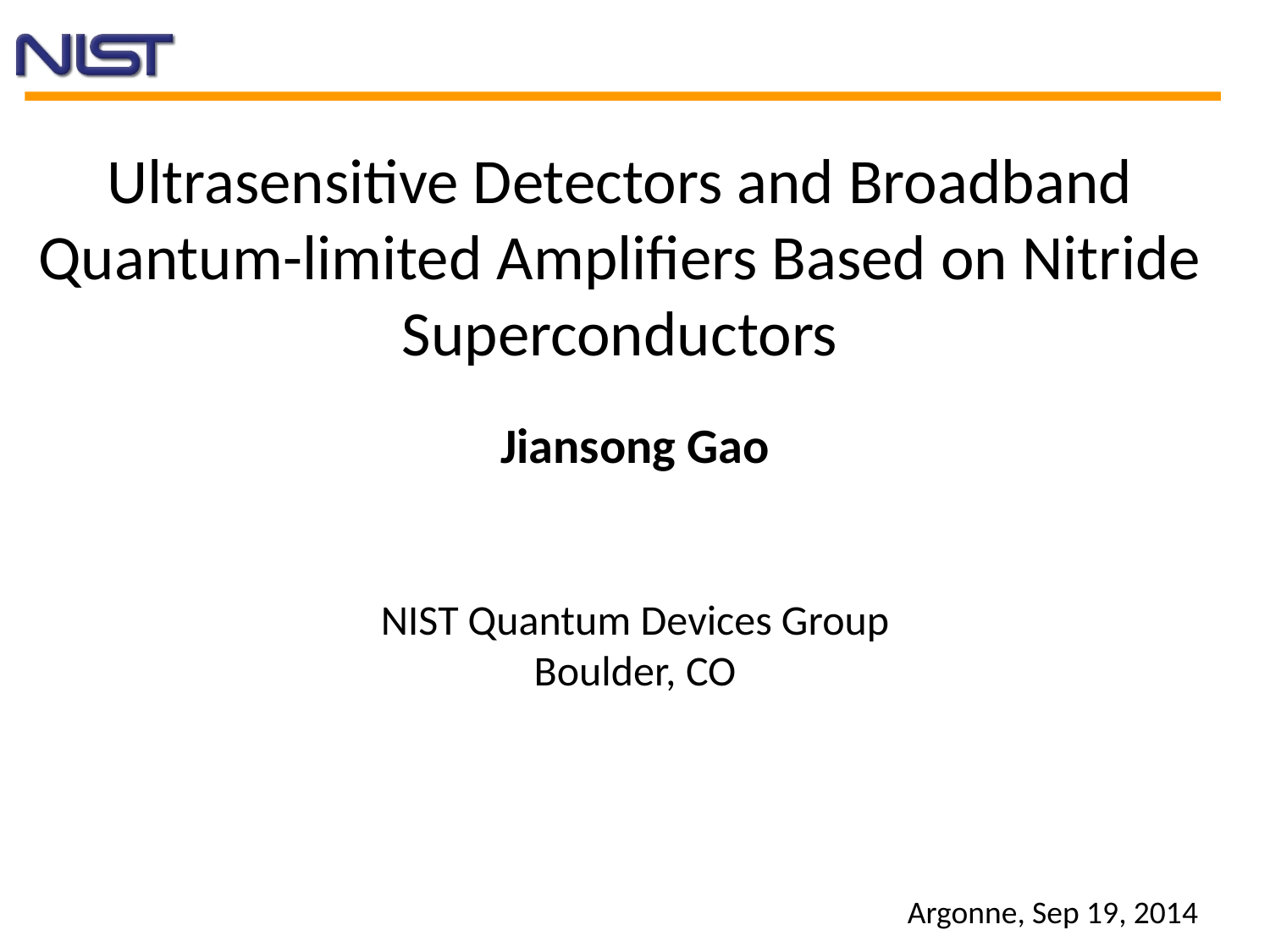

# Ultrasensitive Detectors and Broadband Quantum-limited Amplifiers Based on Nitride Superconductors
Jiansong Gao
NIST Quantum Devices Group
Boulder, CO
Argonne, Sep 19, 2014